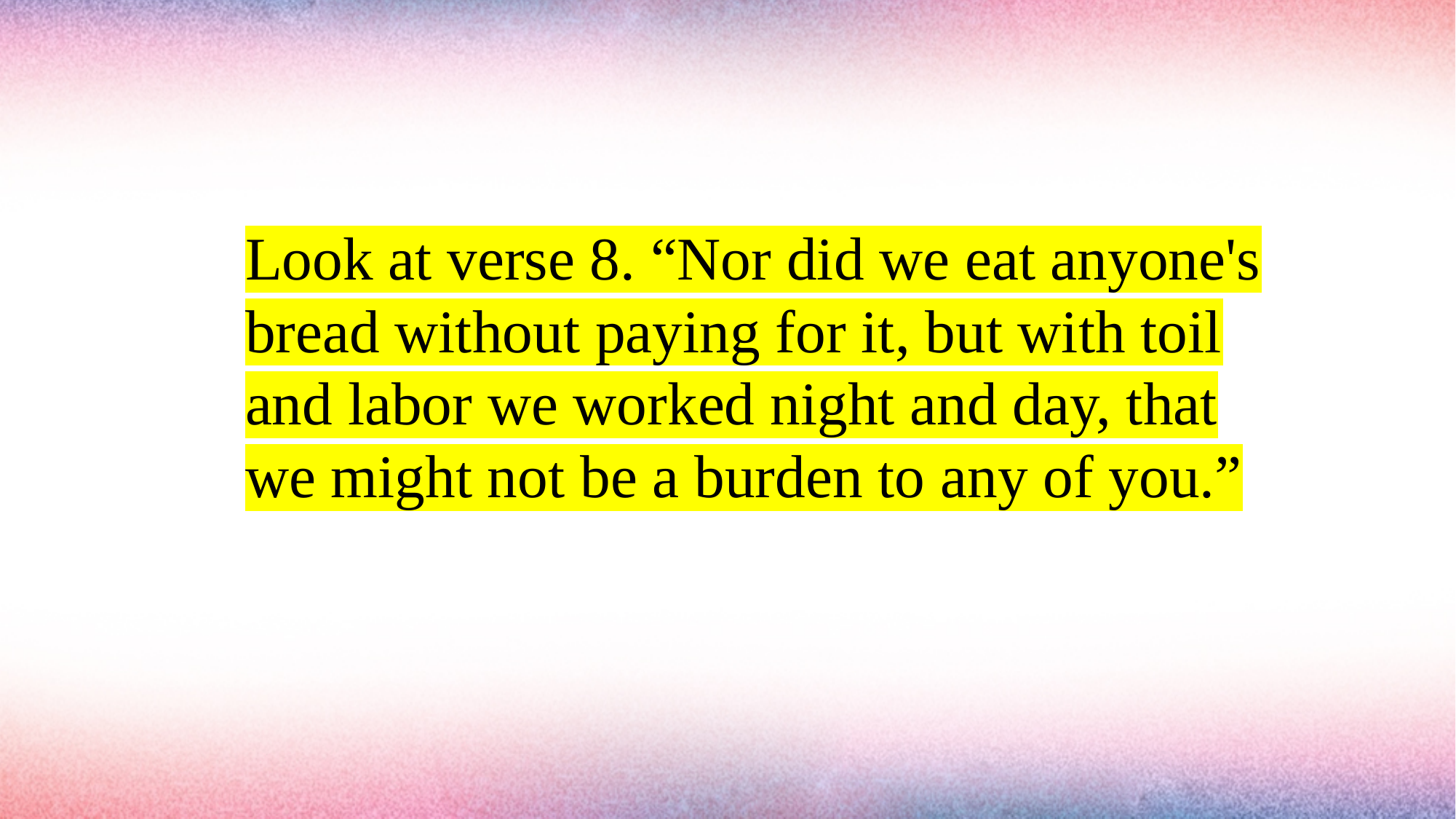

#

Look at verse 8. “Nor did we eat anyone's bread without paying for it, but with toil and labor we worked night and day, that we might not be a burden to any of you.”